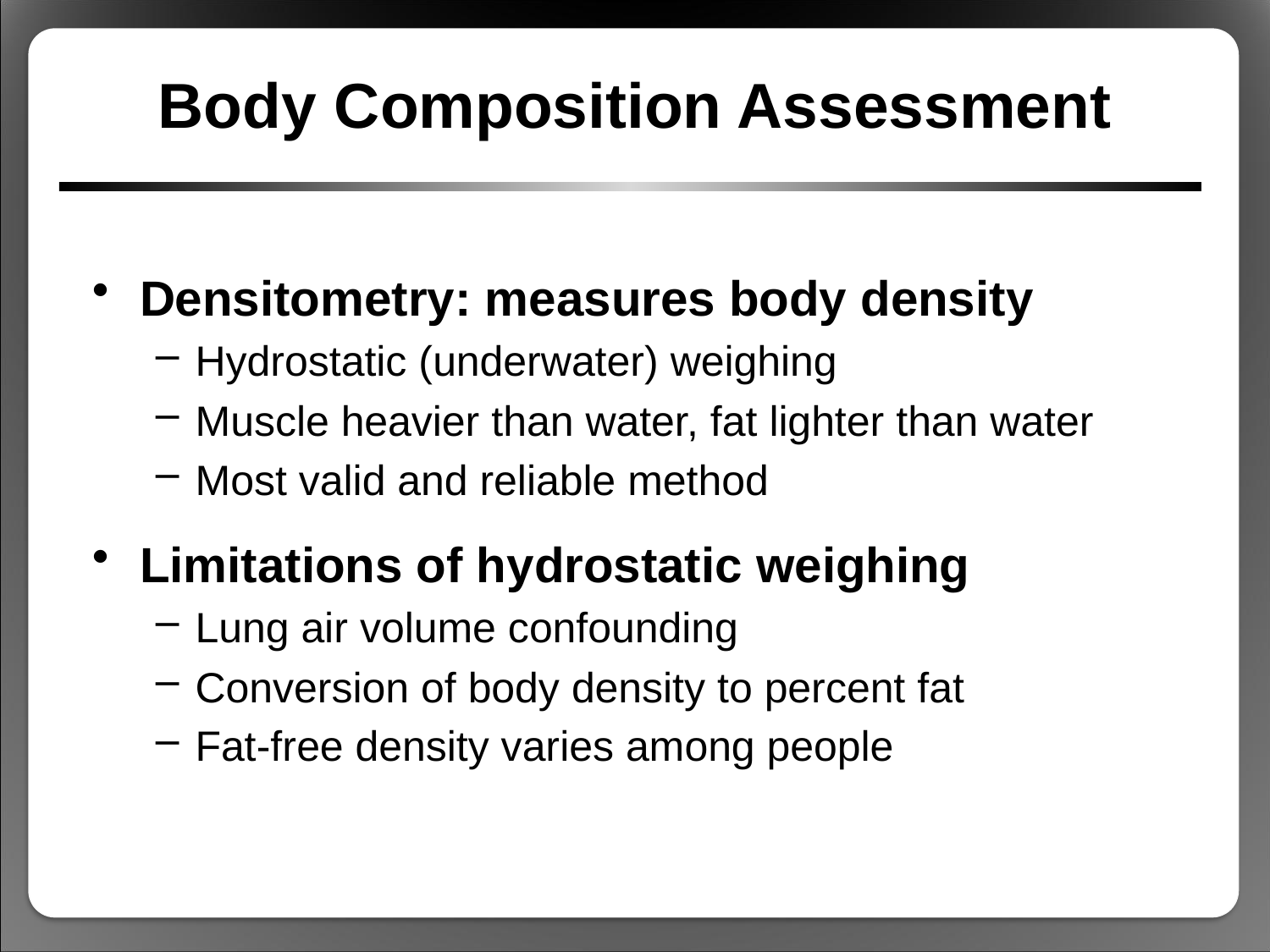

# Body Composition Assessment
Densitometry: measures body density
Hydrostatic (underwater) weighing
Muscle heavier than water, fat lighter than water
Most valid and reliable method

Limitations of hydrostatic weighing
Lung air volume confounding
Conversion of body density to percent fat
Fat-free density varies among people